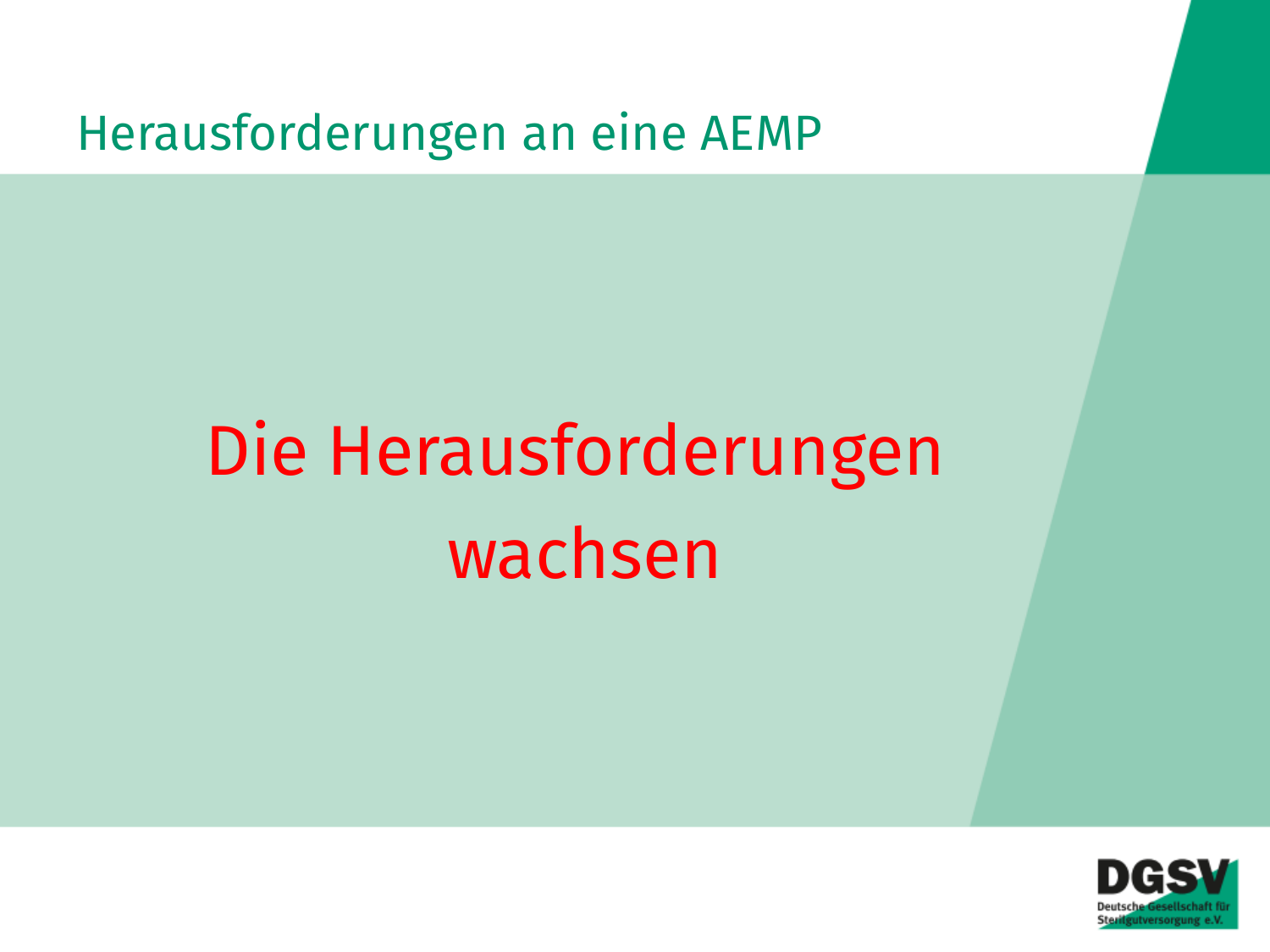

# Herausforderungen an eine AEMP

Die Herausforderungen
wachsen